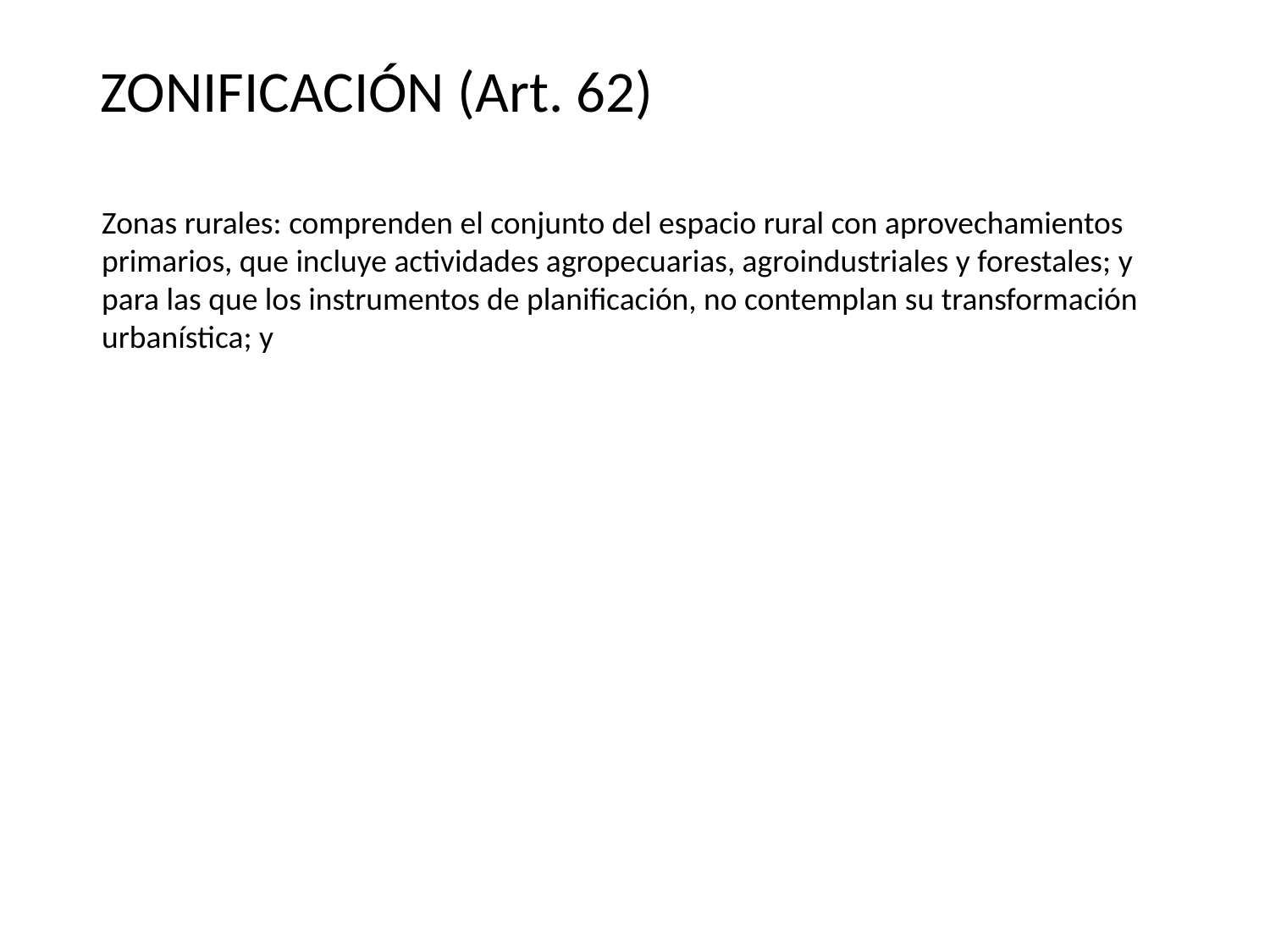

# ZONIFICACIÓN (Art. 62)
Zonas rurales: comprenden el conjunto del espacio rural con aprovechamientos primarios, que incluye actividades agropecuarias, agroindustriales y forestales; y para las que los instrumentos de planificación, no contemplan su transformación urbanística; y